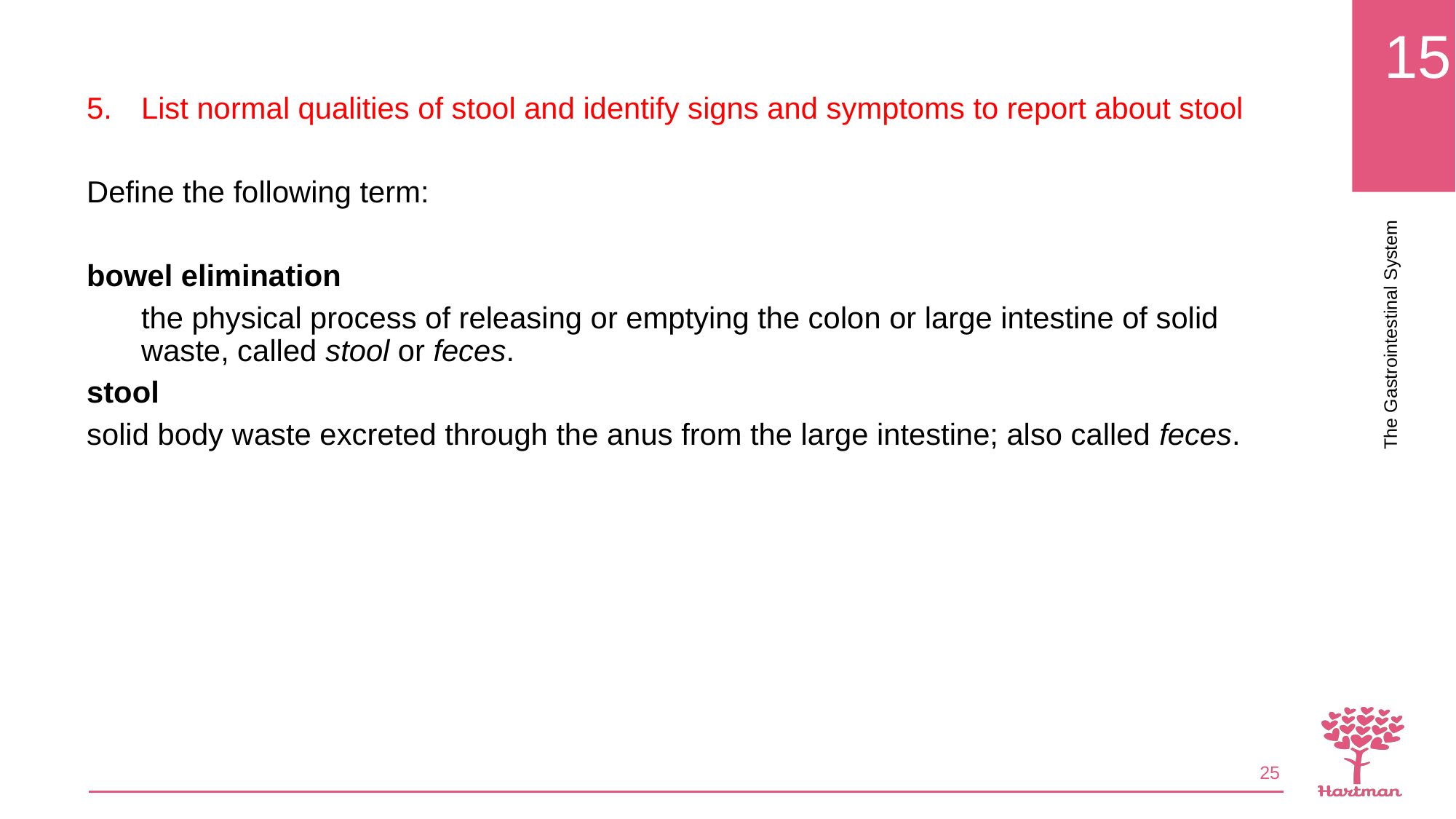

List normal qualities of stool and identify signs and symptoms to report about stool

Define the following term:

bowel elimination
the physical process of releasing or emptying the colon or large intestine of solid waste, called stool or feces.
stool
solid body waste excreted through the anus from the large intestine; also called feces.

25